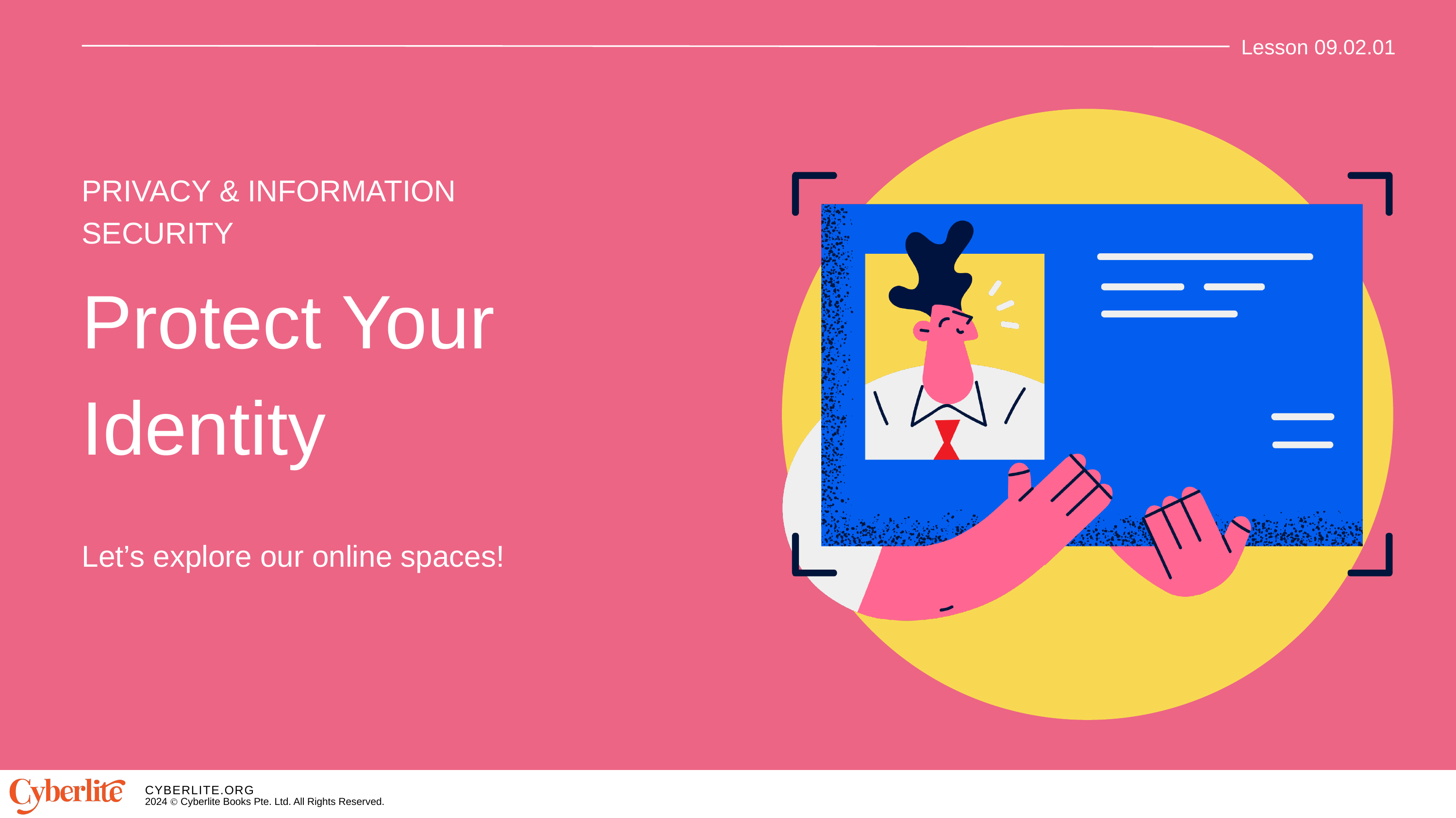

Lesson 09.02.01

PRIVACY & INFORMATION SECURITY

Protect Your Identity
Let’s explore our online spaces!